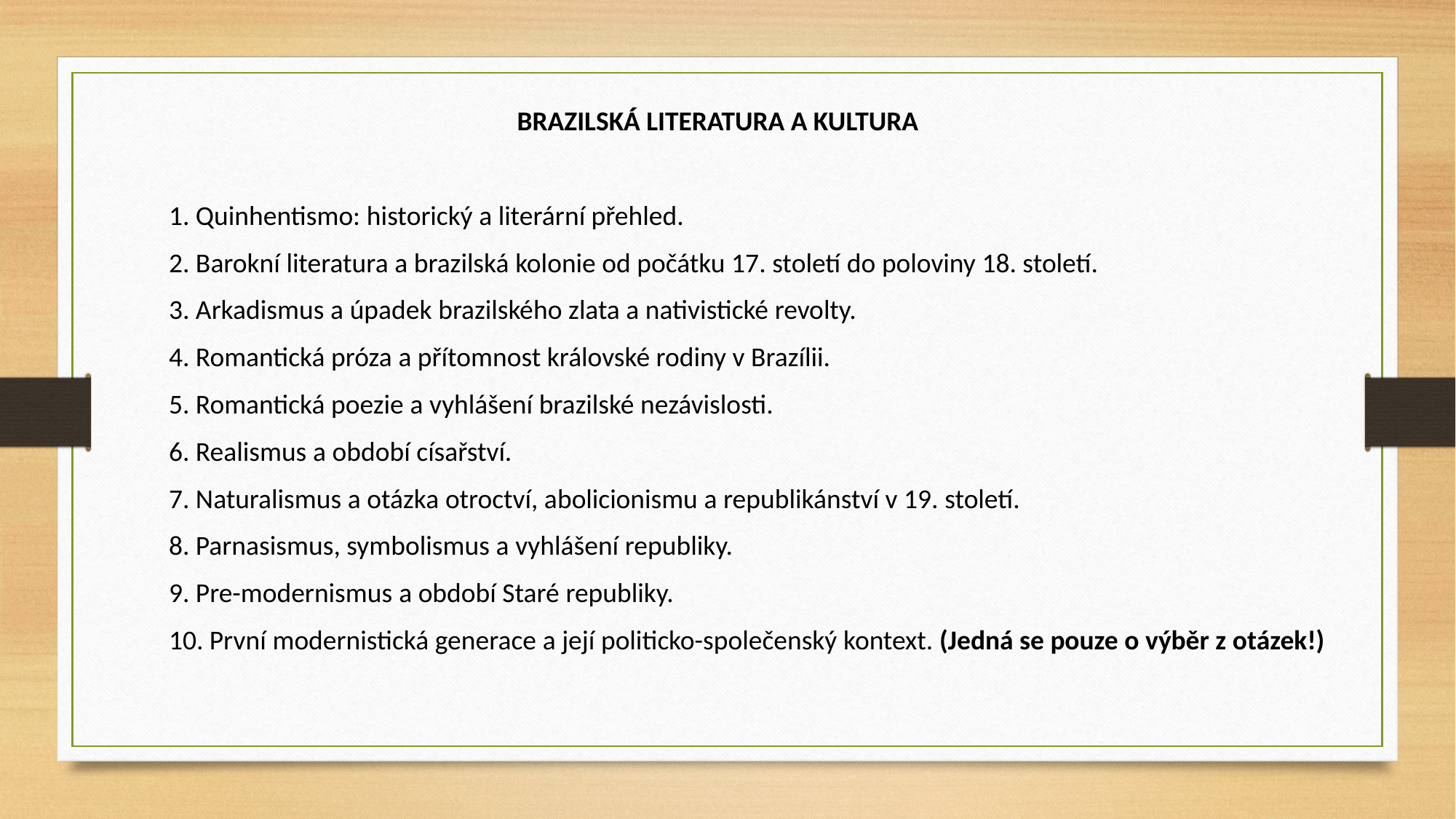

BRAZILSKÁ LITERATURA A KULTURA

	1. Quinhentismo: historický a literární přehled.
	2. Barokní literatura a brazilská kolonie od počátku 17. století do poloviny 18. století.
	3. Arkadismus a úpadek brazilského zlata a nativistické revolty.
	4. Romantická próza a přítomnost královské rodiny v Brazílii.
	5. Romantická poezie a vyhlášení brazilské nezávislosti.
	6. Realismus a období císařství.
	7. Naturalismus a otázka otroctví, abolicionismu a republikánství v 19. století.
	8. Parnasismus, symbolismus a vyhlášení republiky.
	9. Pre-modernismus a období Staré republiky.
	10. První modernistická generace a její politicko-společenský kontext. (Jedná se pouze o výběr z otázek!)